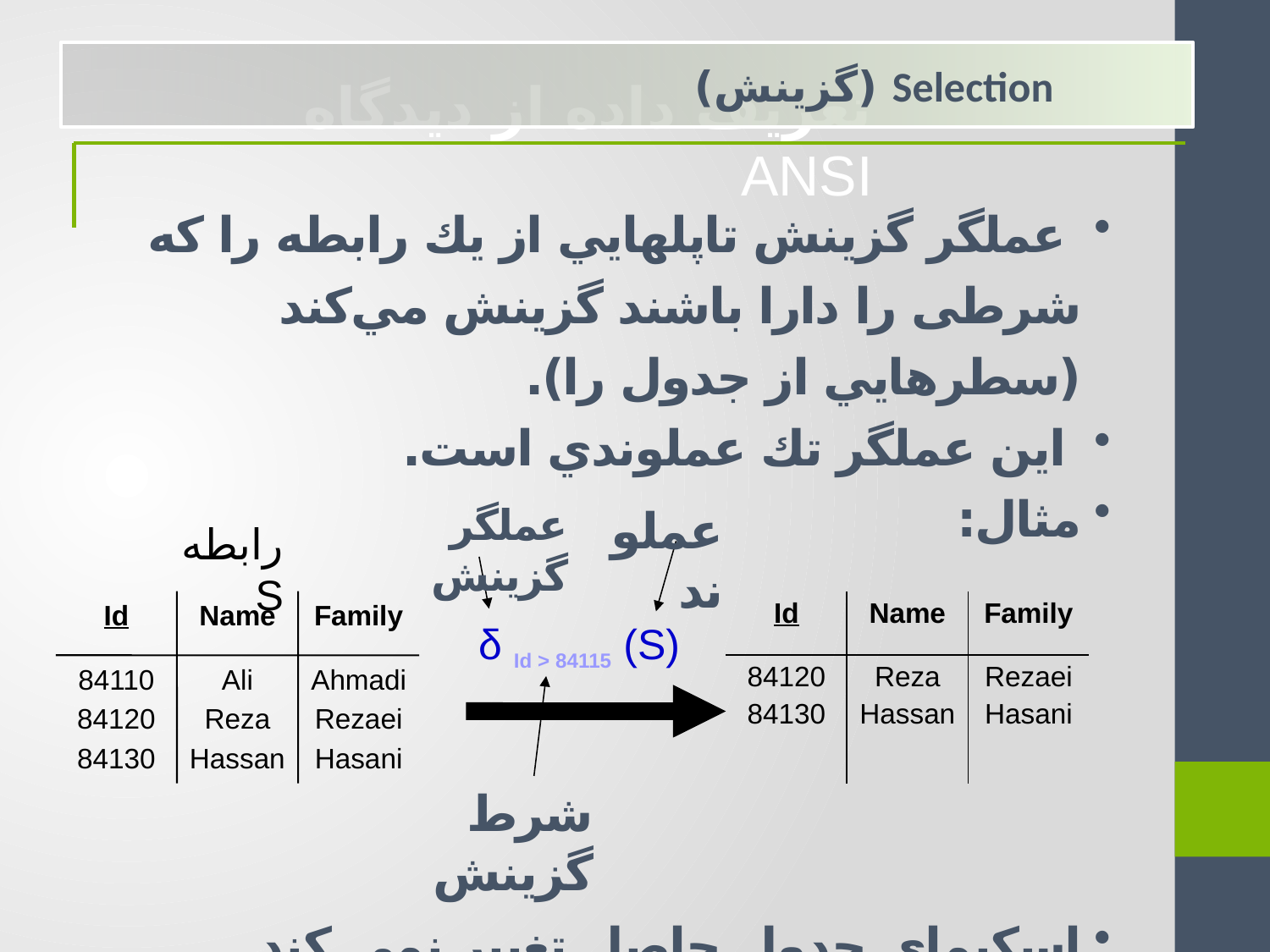

Selection (گزينش)
تعريف داده از ديدگاه ANSI
 عملگر گزينش تاپلهايي از يك رابطه را که شرطی را دارا باشند گزينش مي‌كند (سطرهايي از جدول را).
 اين عملگر تك عملوندي است.
مثال:

اسکيمای جدول حاصل تغيير نمی کند.
عملگر گزينش

عملوند

رابطه S
Id

Name

Family

84110
84120
84130

Ali
Reza
Hassan
Ahmadi
Rezaei
Hasani

| Id | Name | Family |
| --- | --- | --- |
| 84120 84130 | Reza Hassan | Rezaei Hasani |
δ Id > 84115 (S)

شرط گزينش